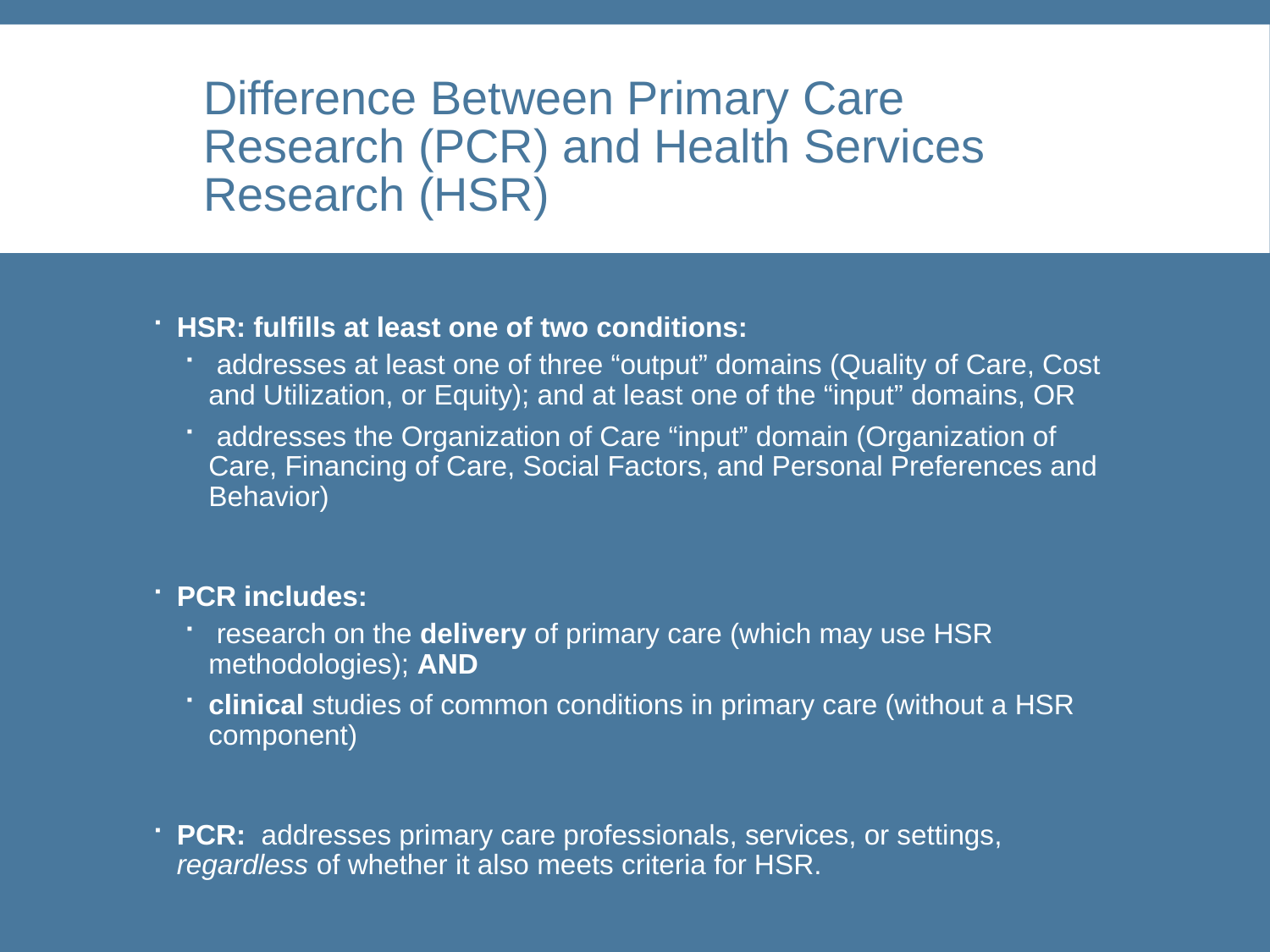

# Difference Between Primary Care Research (PCR) and Health Services Research (HSR)
HSR: fulfills at least one of two conditions:
 addresses at least one of three “output” domains (Quality of Care, Cost and Utilization, or Equity); and at least one of the “input” domains, OR
 addresses the Organization of Care “input” domain (Organization of Care, Financing of Care, Social Factors, and Personal Preferences and Behavior)

PCR includes:
 research on the delivery of primary care (which may use HSR methodologies); AND
clinical studies of common conditions in primary care (without a HSR component)

PCR:  addresses primary care professionals, services, or settings, regardless of whether it also meets criteria for HSR.